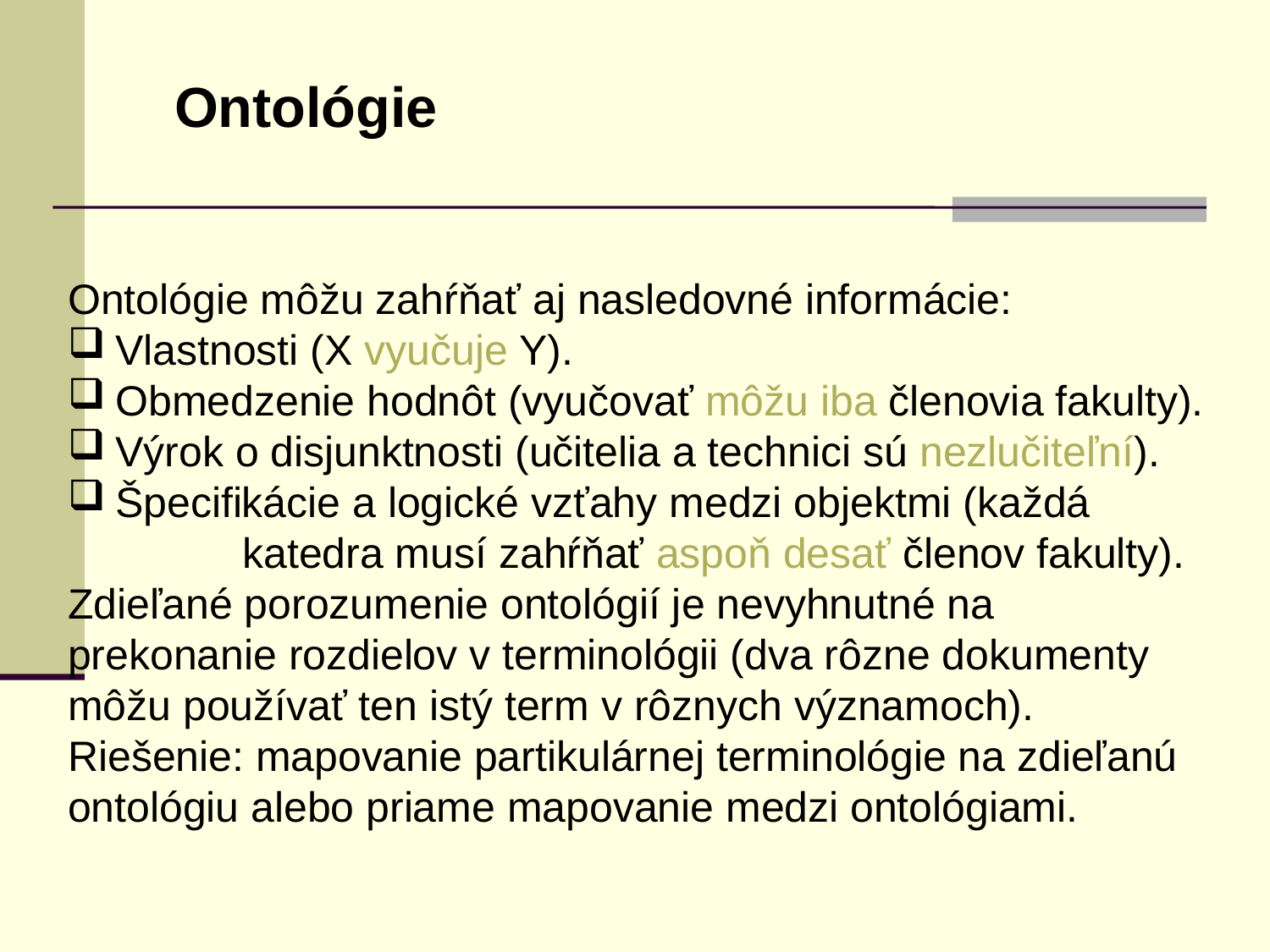

Ontológie
Ontológie môžu zahŕňať aj nasledovné informácie:
Vlastnosti (X vyučuje Y).
Obmedzenie hodnôt (vyučovať môžu iba členovia fakulty).
Výrok o disjunktnosti (učitelia a technici sú nezlučiteľní).
Špecifikácie a logické vzťahy medzi objektmi (každá
		katedra musí zahŕňať aspoň desať členov fakulty).
Zdieľané porozumenie ontológií je nevyhnutné na
prekonanie rozdielov v terminológii (dva rôzne dokumenty
môžu používať ten istý term v rôznych významoch).
Riešenie: mapovanie partikulárnej terminológie na zdieľanú
ontológiu alebo priame mapovanie medzi ontológiami.